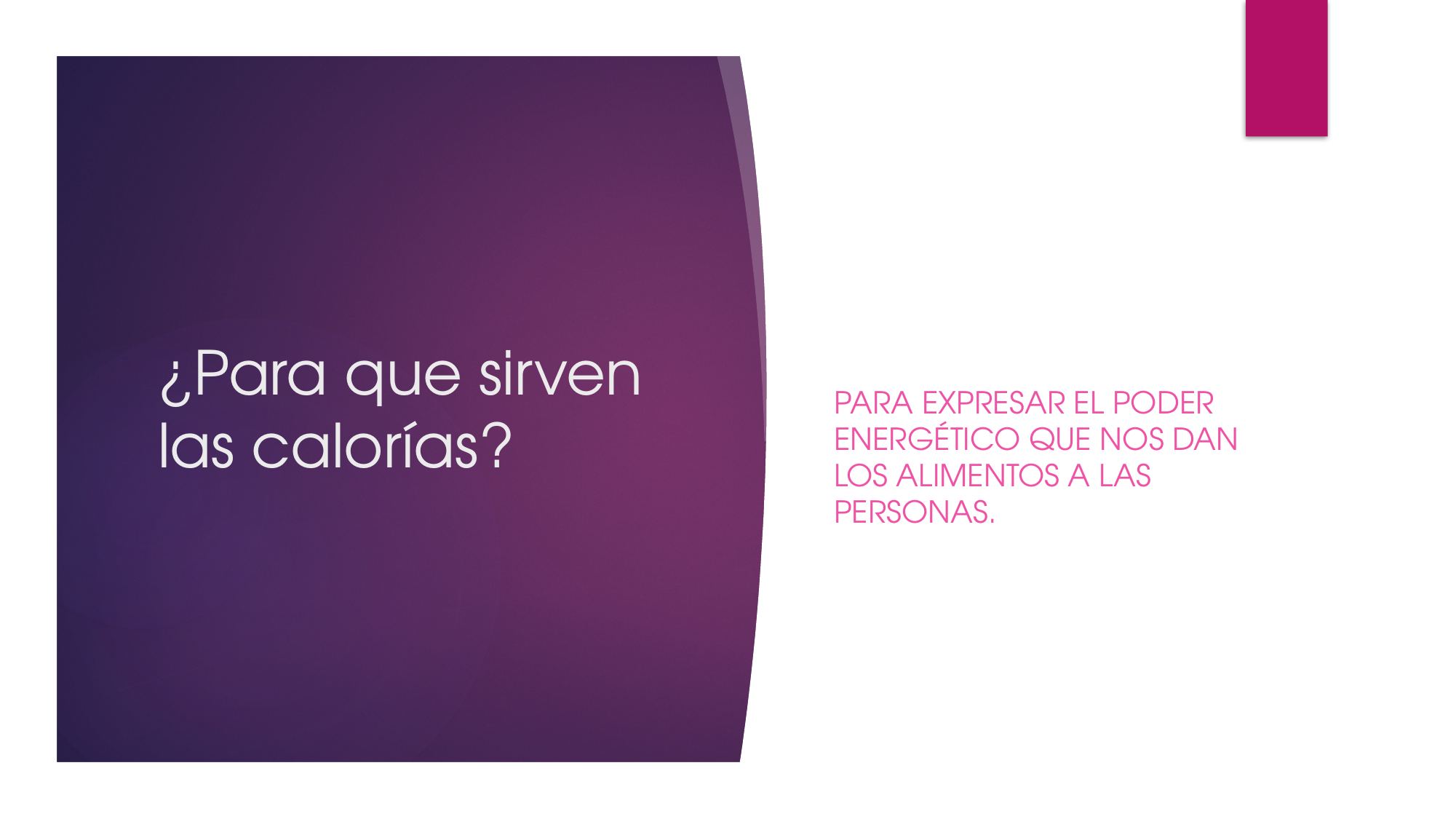

# ¿Para que sirven las calorías?
Para expresar el poder energético que nos dan los alimentos a las personas.